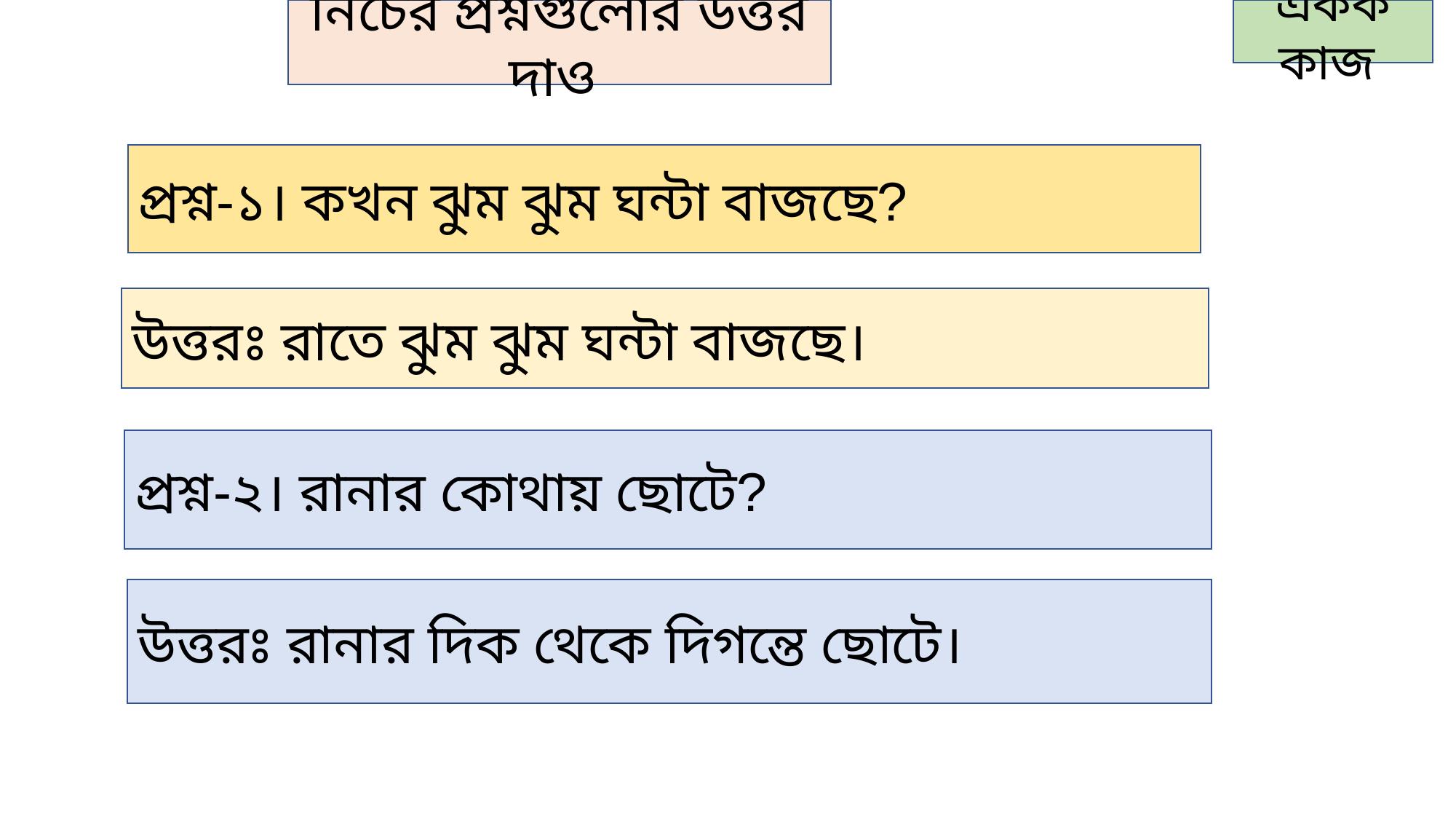

নিচের প্রশ্নগুলোর উত্তর দাও
একক কাজ
প্রশ্ন-১। কখন ঝুম ঝুম ঘন্টা বাজছে?
উত্তরঃ রাতে ঝুম ঝুম ঘন্টা বাজছে।
প্রশ্ন-২। রানার কোথায় ছোটে?
উত্তরঃ রানার দিক থেকে দিগন্তে ছোটে।